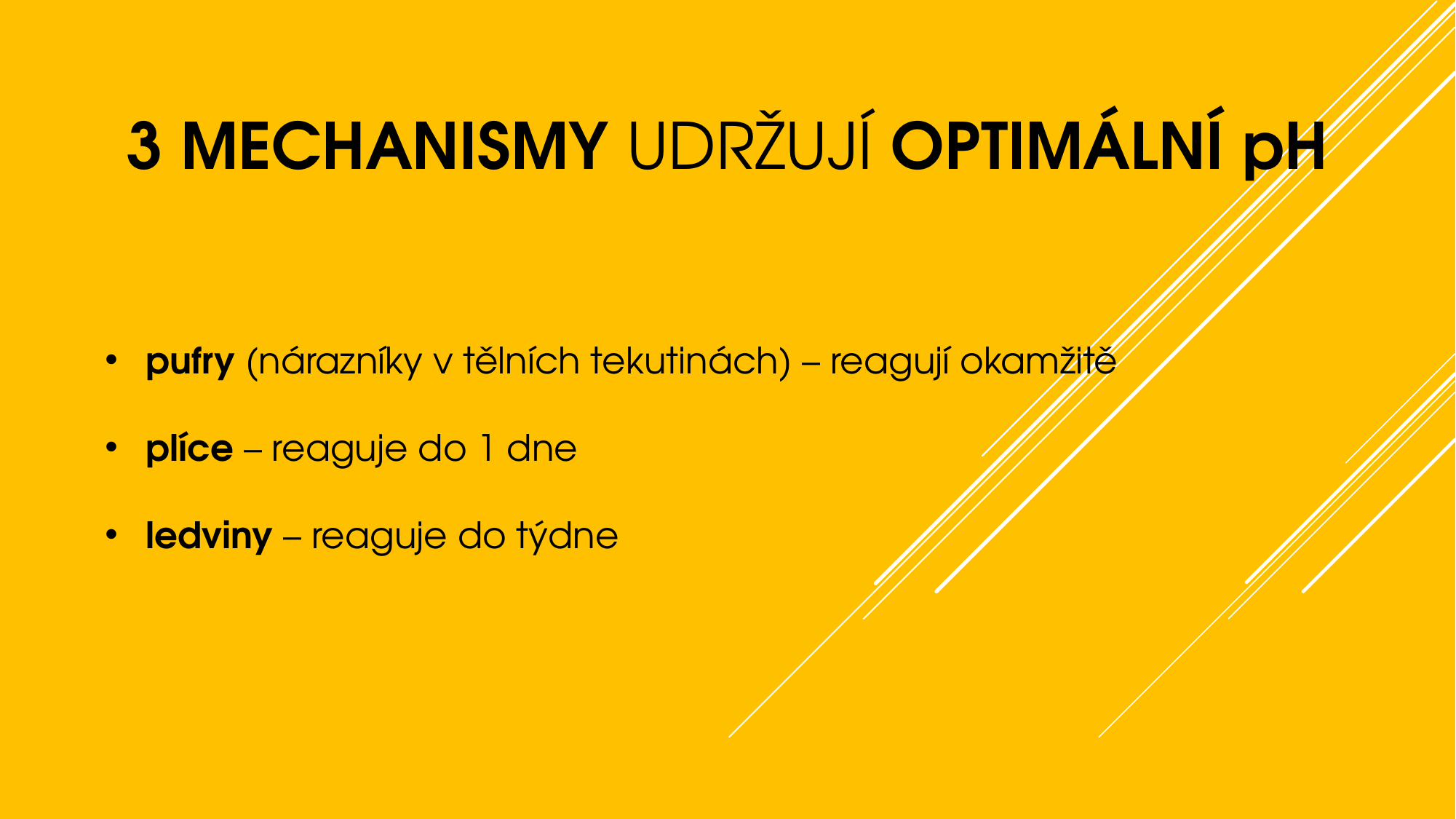

# 3 mechanismy udržují optimální ph
pufry (nárazníky v tělních tekutinách) – reagují okamžitě

plíce – reaguje do 1 dne

ledviny – reaguje do týdne